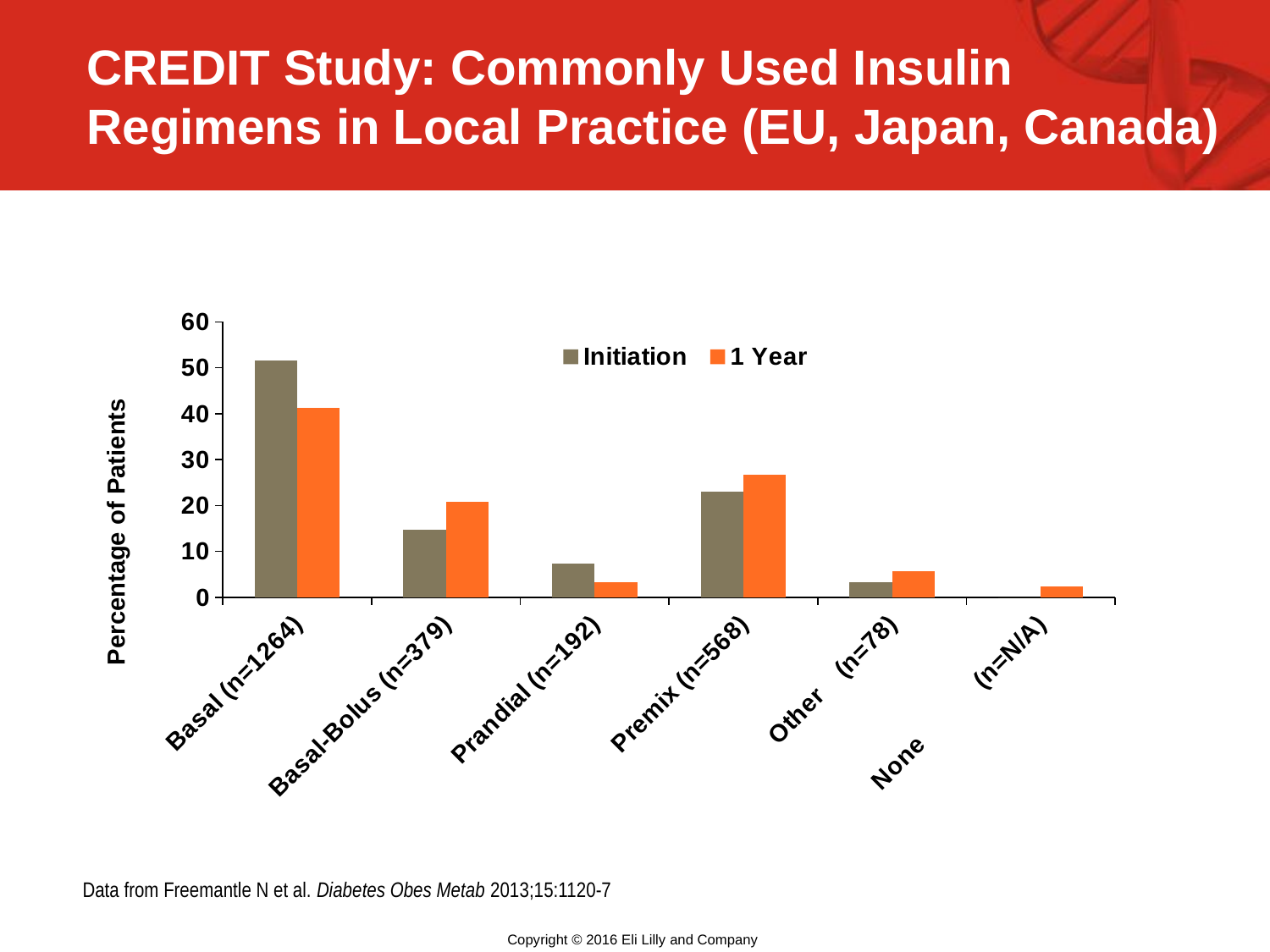

CREDIT Study: Commonly Used Insulin Regimens in Local Practice (EU, Japan, Canada)

### Chart

| Category | Initiation | 1 Year |
|---|---|---|
| Basal (n=1264) | 51.6 | 41.3 |
| Basal-Bolus (n=379) | 14.8 | 20.8 |
| Prandial (n=192) | 7.3 | 3.3 |
| Premix (n=568) | 23.1 | 26.7 |
| Other    (n=78) | 3.4 | 5.7 |
| None            (n=N/A) | 0.0 | 2.3 |
Percentage of Patients
Data from Freemantle N et al. Diabetes Obes Metab 2013;15:1120-7
Copyright © 2016 Eli Lilly and Company